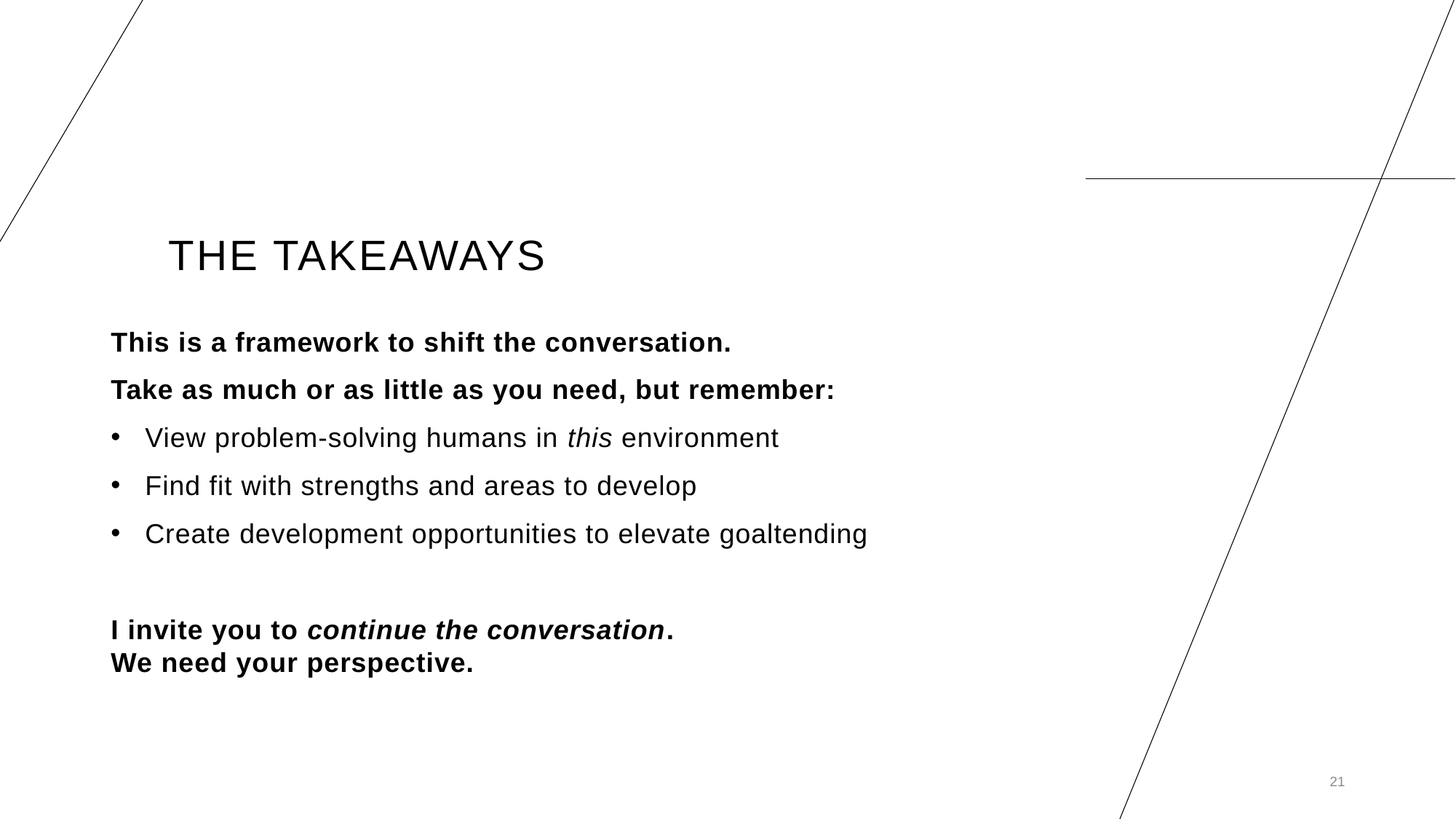

# The Takeaways
This is a framework to shift the conversation.
Take as much or as little as you need, but remember:
View problem-solving humans in this environment
Find fit with strengths and areas to develop
Create development opportunities to elevate goaltending

I invite you to continue the conversation.
We need your perspective.
21